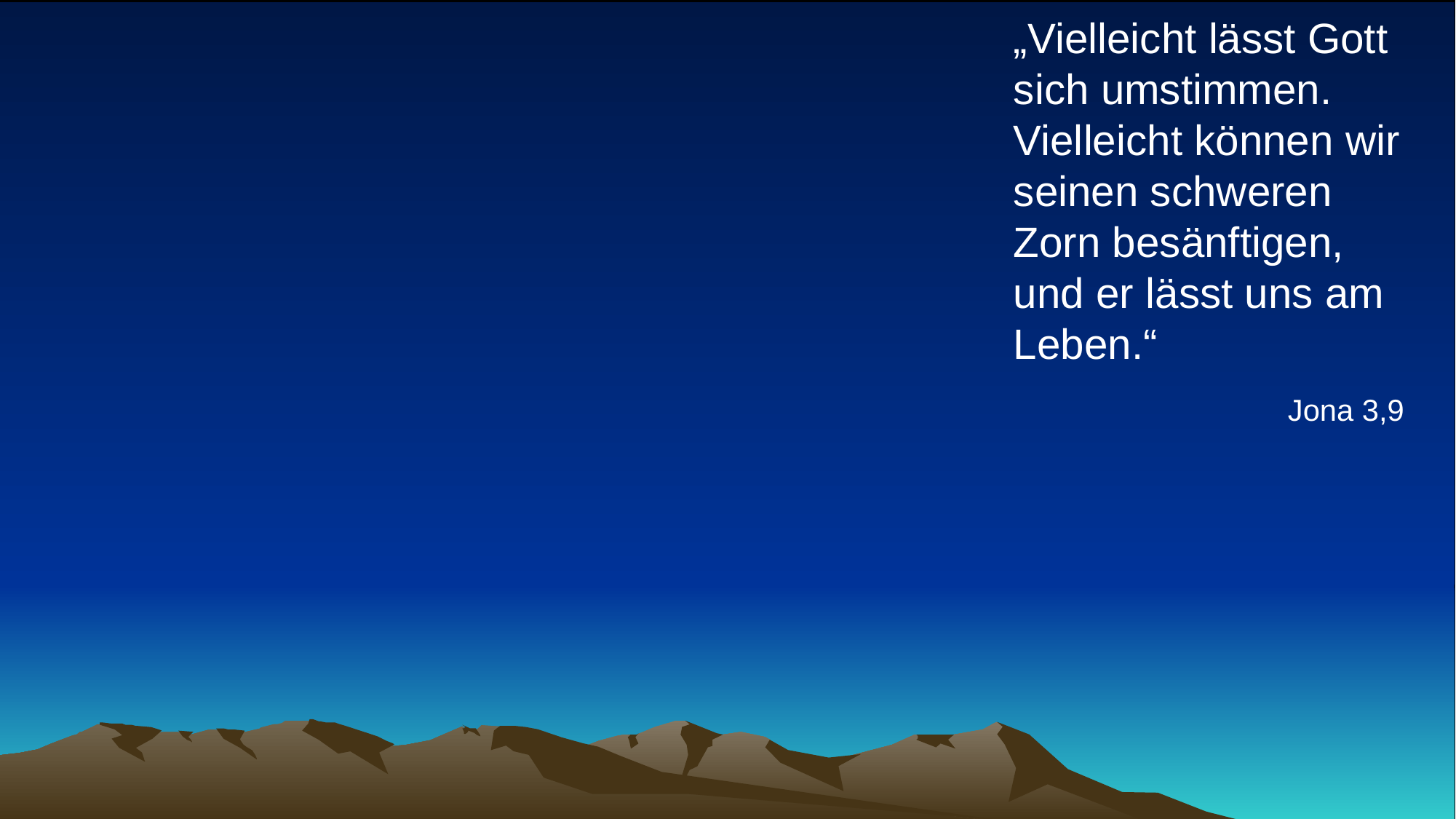

# „Vielleicht lässt Gott sich umstimmen. Vielleicht können wir seinen schweren Zorn besänftigen, und er lässt uns am Leben.“
Jona 3,9